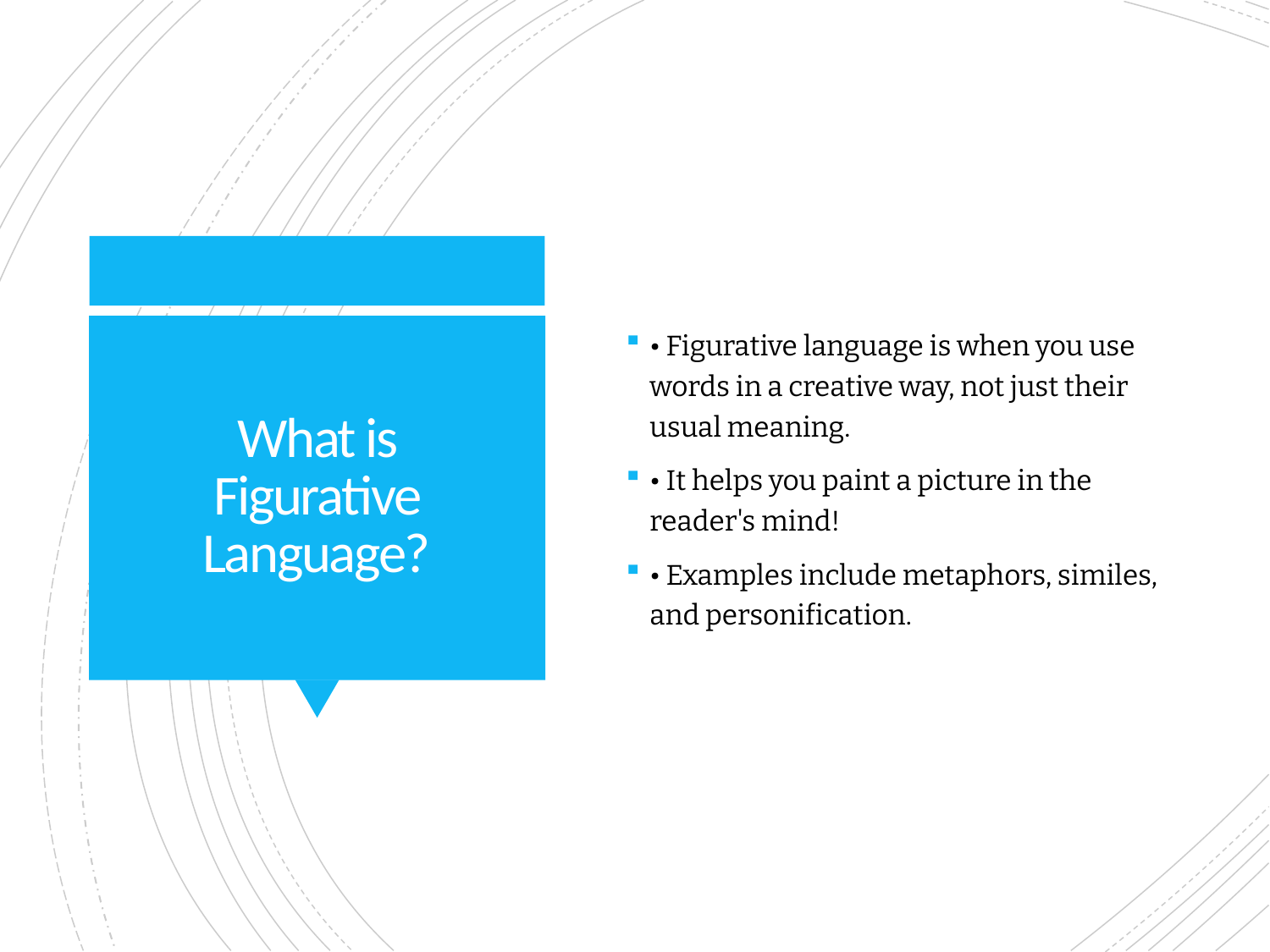

• Figurative language is when you use words in a creative way, not just their usual meaning.
• It helps you paint a picture in the reader's mind!
• Examples include metaphors, similes, and personification.
# What is Figurative Language?